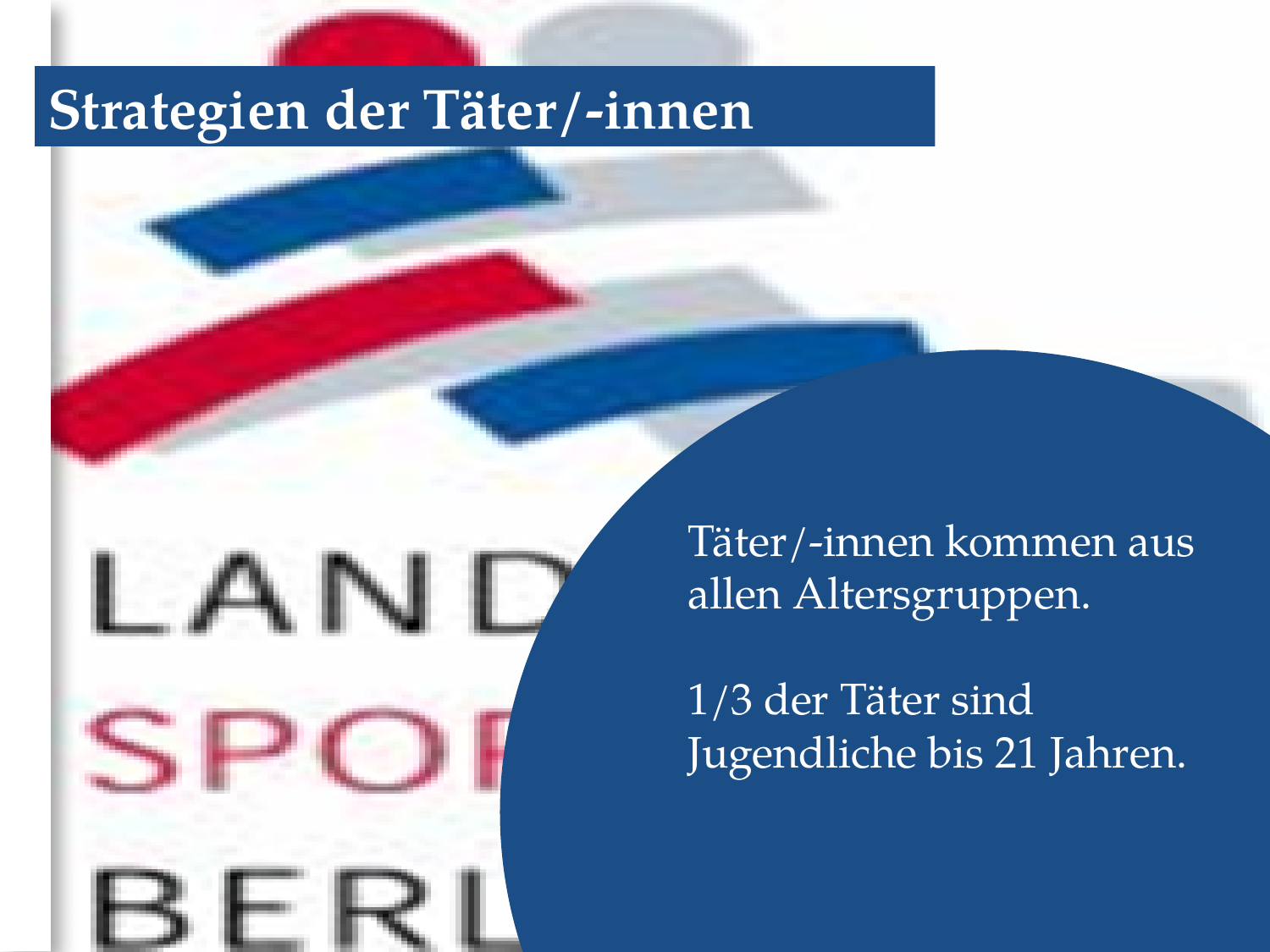

Strategien der Täter/-innen

Täter/-innen kommen aus allen Altersgruppen.

1/3 der Täter sind Jugendliche bis 21 Jahren.